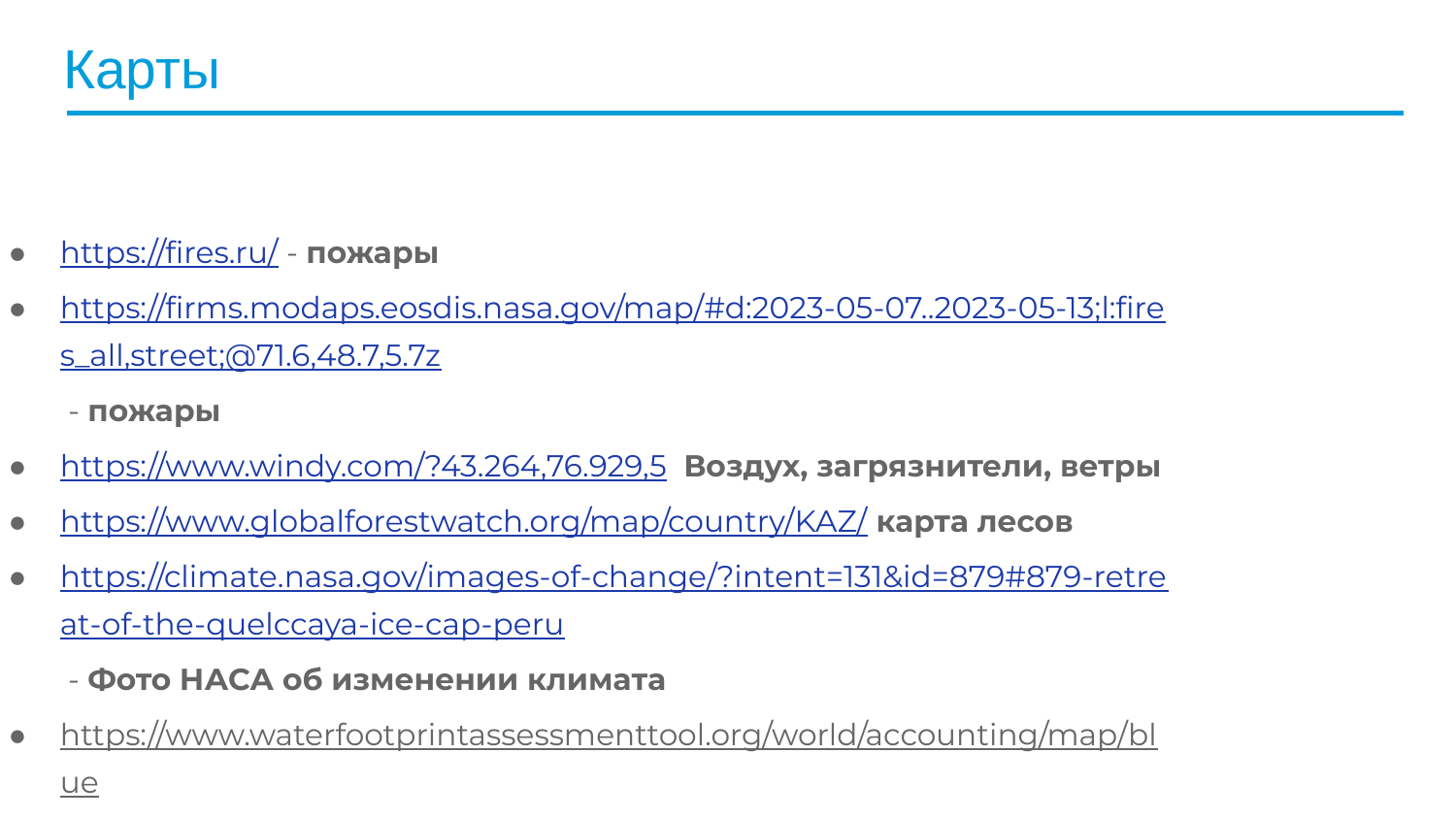

# Карты
https://fires.ru/ - пожары
https://firms.modaps.eosdis.nasa.gov/map/#d:2023-05-07..2023-05-13;l:fires_all,street;@71.6,48.7,5.7z - пожары
https://www.windy.com/?43.264,76.929,5  Воздух, загрязнители, ветры
https://www.globalforestwatch.org/map/country/KAZ/ карта лесов
https://climate.nasa.gov/images-of-change/?intent=131&id=879#879-retreat-of-the-quelccaya-ice-cap-peru - Фото НАСА об изменении климата
https://www.waterfootprintassessmenttool.org/world/accounting/map/blue - водный след
https://wasteopen.gharysh.kz/ - Карта экологическая Казахстана